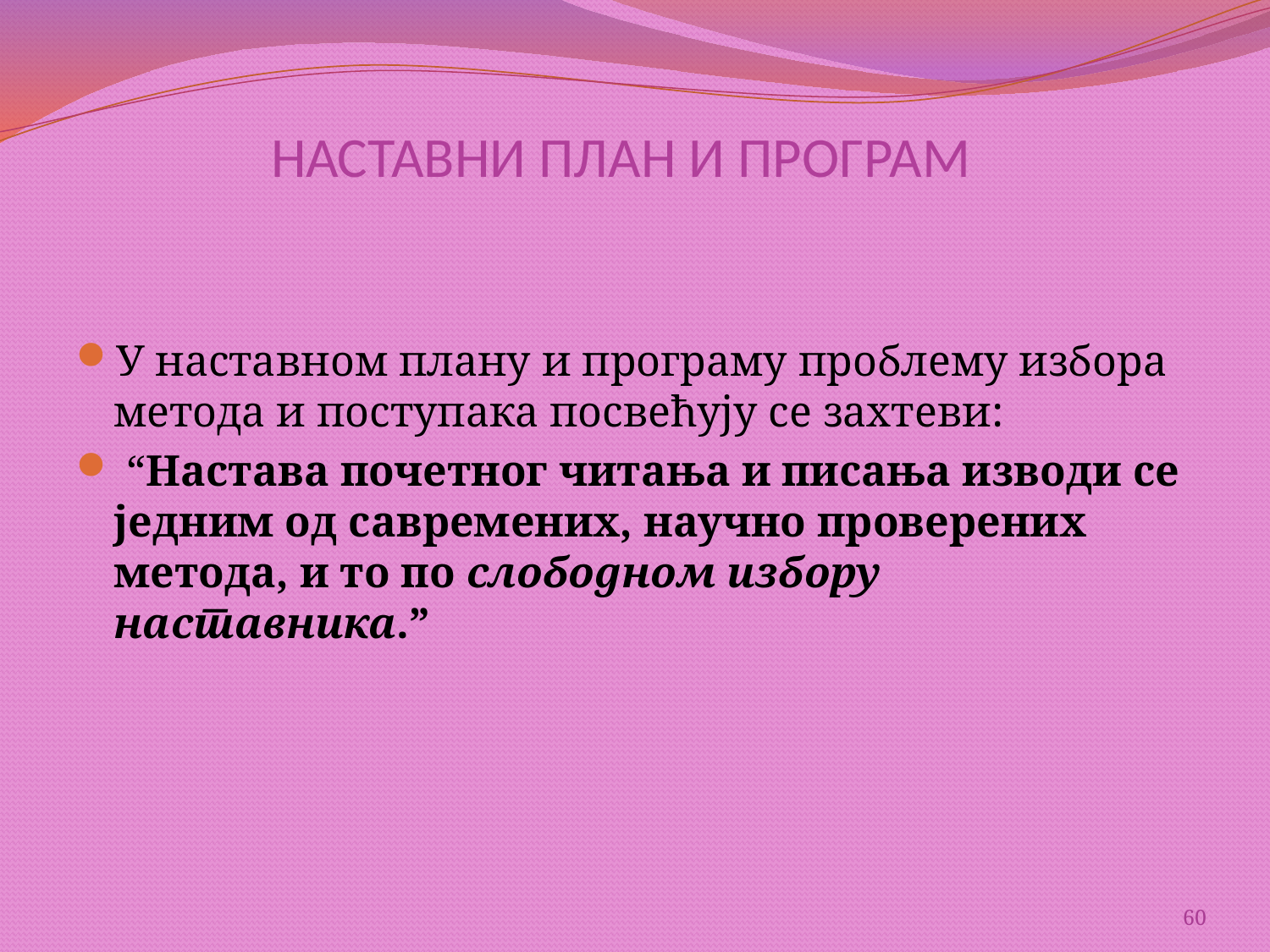

# НАСТАВНИ ПЛАН И ПРОГРАМ

У наставном плану и програму проблему избора метода и поступака посвећују се захтеви:
 “Настава почетног читања и писања изводи се једним од савремених, научно проверених метода, и то по слободном избору наставника.”
60